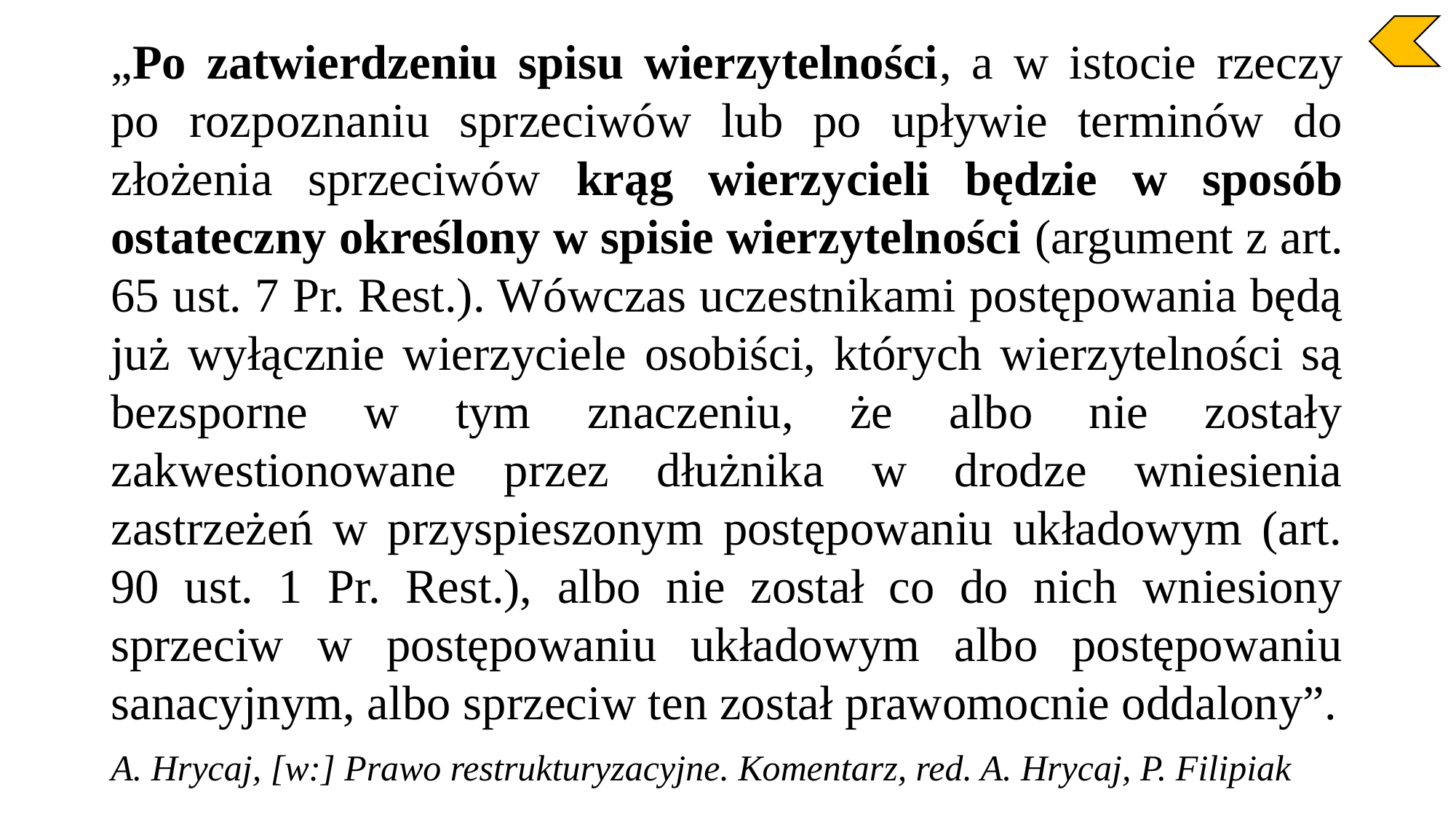

„Po zatwierdzeniu spisu wierzytelności, a w istocie rzeczy po rozpoznaniu sprzeciwów lub po upływie terminów do złożenia sprzeciwów krąg wierzycieli będzie w sposób ostateczny określony w spisie wierzytelności (argument z art. 65 ust. 7 Pr. Rest.). Wówczas uczestnikami postępowania będą już wyłącznie wierzyciele osobiści, których wierzytelności są bezsporne w tym znaczeniu, że albo nie zostały zakwestionowane przez dłużnika w drodze wniesienia zastrzeżeń w przyspieszonym postępowaniu układowym (art. 90 ust. 1 Pr. Rest.), albo nie został co do nich wniesiony sprzeciw w postępowaniu układowym albo postępowaniu sanacyjnym, albo sprzeciw ten został prawomocnie oddalony”.
A. Hrycaj, [w:] Prawo restrukturyzacyjne. Komentarz, red. A. Hrycaj, P. Filipiak